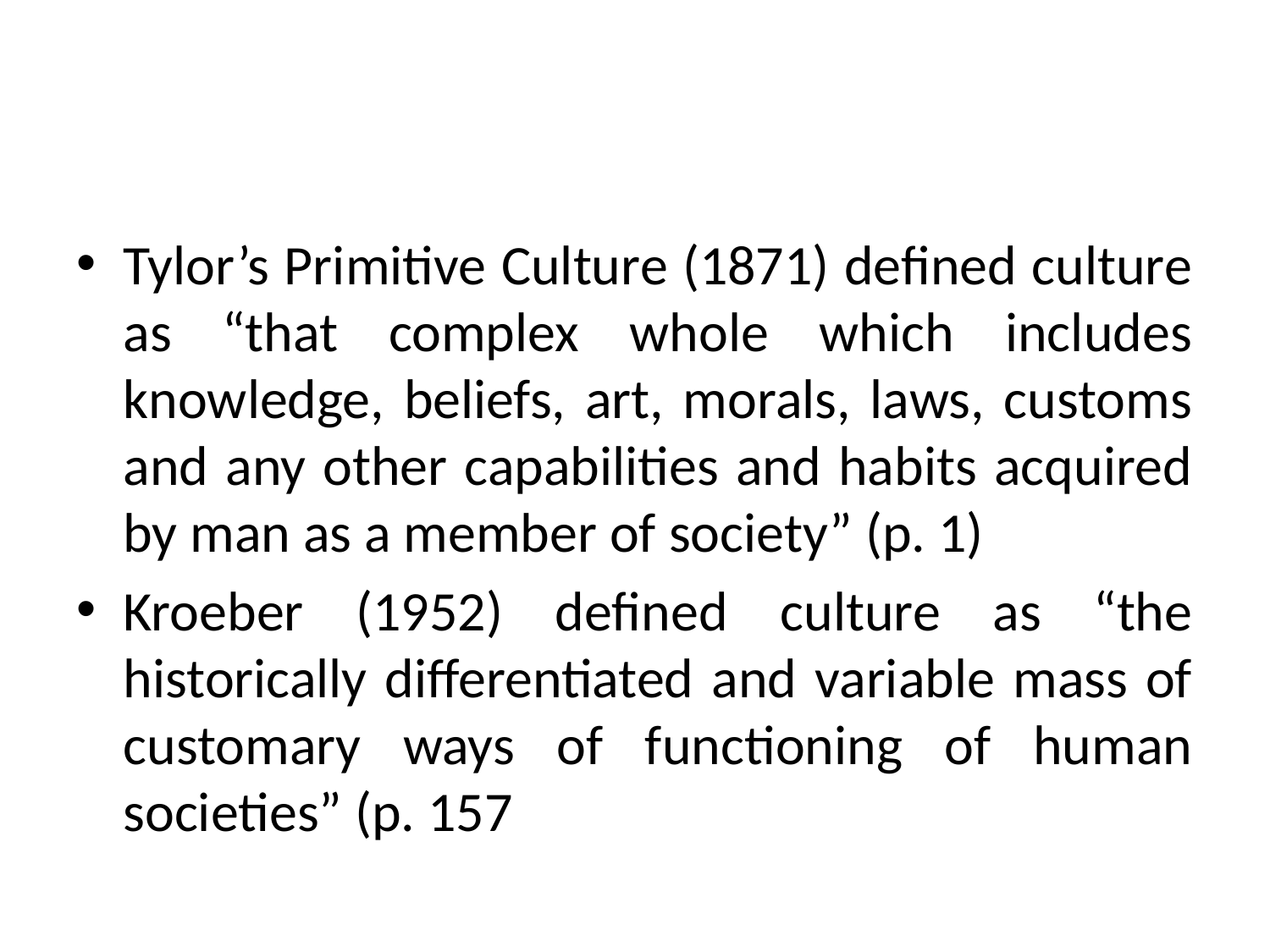

#
Tylor’s Primitive Culture (1871) defined culture as “that complex whole which includes knowledge, beliefs, art, morals, laws, customs and any other capabilities and habits acquired by man as a member of society” (p. 1)
Kroeber (1952) defined culture as “the historically differentiated and variable mass of customary ways of functioning of human societies” (p. 157